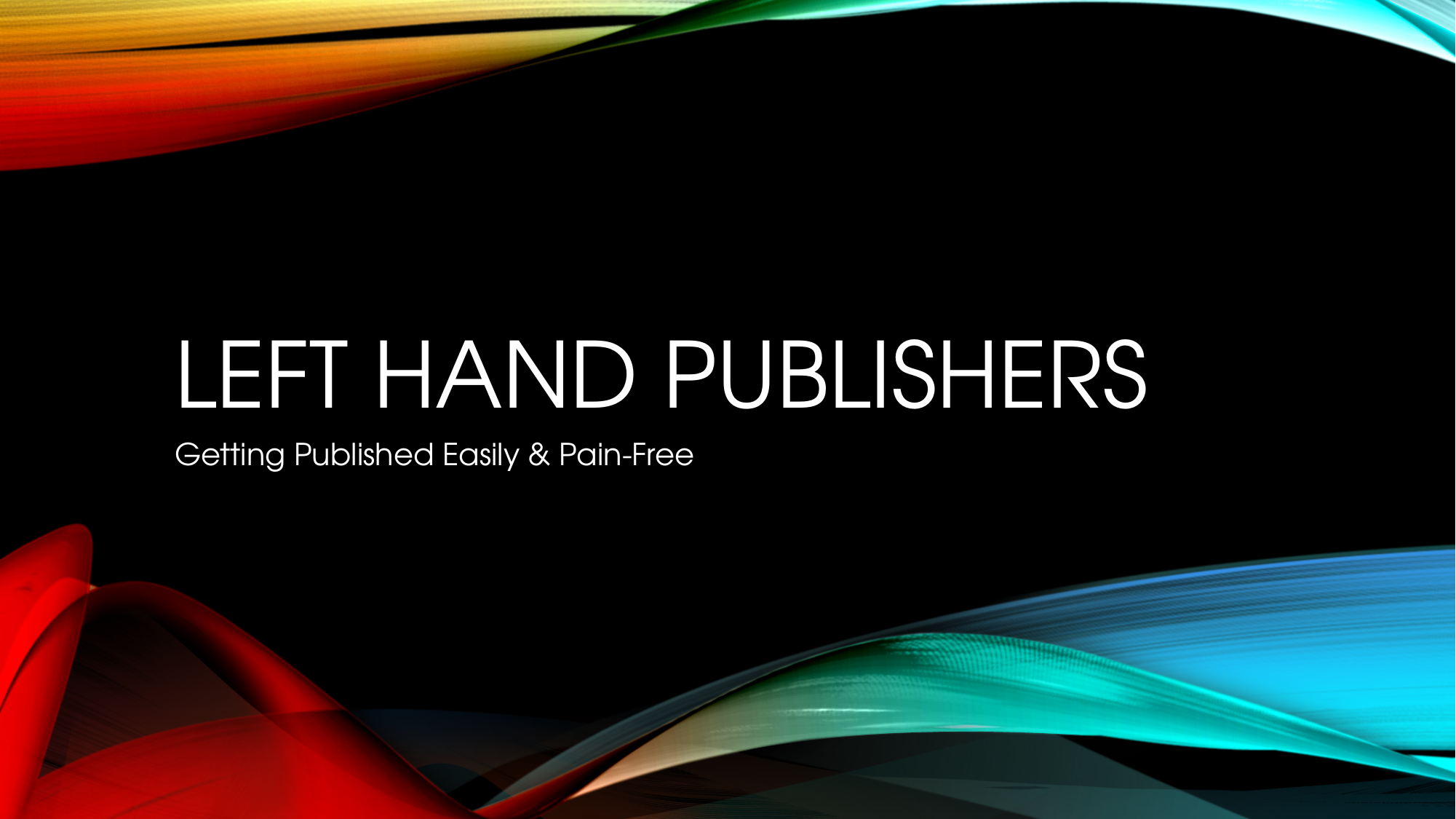

# Left Hand Publishers
Getting Published Easily & Pain-Free